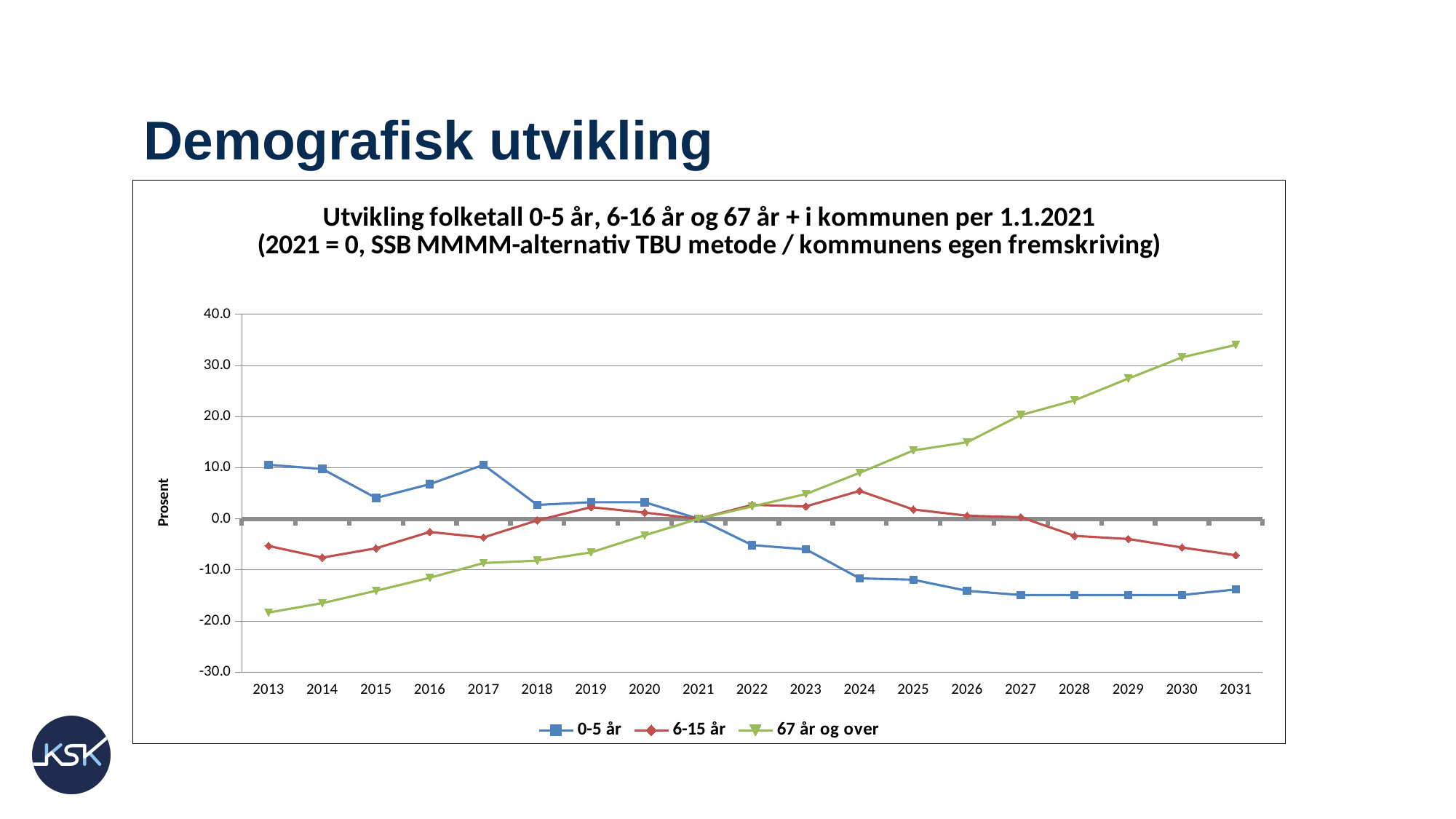

# Demografisk utvikling

### Chart: Utvikling folketall 0-5 år, 6-16 år og 67 år + i kommunen per 1.1.2021
(2021 = 0, SSB MMMM-alternativ TBU metode / kommunens egen fremskriving)

| Category | 0-5 år | 6-15 år | 67 år og over |
|---|---|---|---|
| 2013 | 10.569105691056905 | -5.311077389984831 | -18.339100346020757 |
| 2014 | 9.756097560975604 | -7.58725341426404 | -16.49365628604383 |
| 2015 | 4.065040650406502 | -5.76631259484067 | -14.071510957324108 |
| 2016 | 6.775067750677508 | -2.5796661608497686 | -11.53402537485583 |
| 2017 | 10.569105691056905 | -3.6418816388467405 | -8.650519031141869 |
| 2018 | 2.710027100271006 | -0.30349013657055934 | -8.18915801614763 |
| 2019 | 3.2520325203252014 | 2.2761760242792093 | -6.574394463667815 |
| 2020 | 3.2520325203252014 | 1.2139605462822516 | -3.2295271049596295 |
| 2021 | 0.0 | 0.0 | 0.0 |
| 2022 | -5.149051490514907 | 2.7314112291350483 | 2.422145328719722 |
| 2023 | -5.962059620596207 | 2.427921092564489 | 4.844290657439444 |
| 2024 | -11.65311653116531 | 5.462822458270111 | 8.996539792387537 |
| 2025 | -11.924119241192415 | 1.8209408194233703 | 13.379469434832757 |
| 2026 | -14.09214092140921 | 0.6069802731411187 | 14.994232987312571 |
| 2027 | -14.905149051490511 | 0.30349013657055934 | 20.299884659746255 |
| 2028 | -14.905149051490511 | -3.338391502276181 | 23.1833910034602 |
| 2029 | -14.905149051490511 | -3.9453717754173 | 27.450980392156865 |
| 2030 | -14.905149051490511 | -5.6145675265553905 | 31.603229527104958 |
| 2031 | -13.82113821138212 | -7.132018209408187 | 34.02537485582468 |